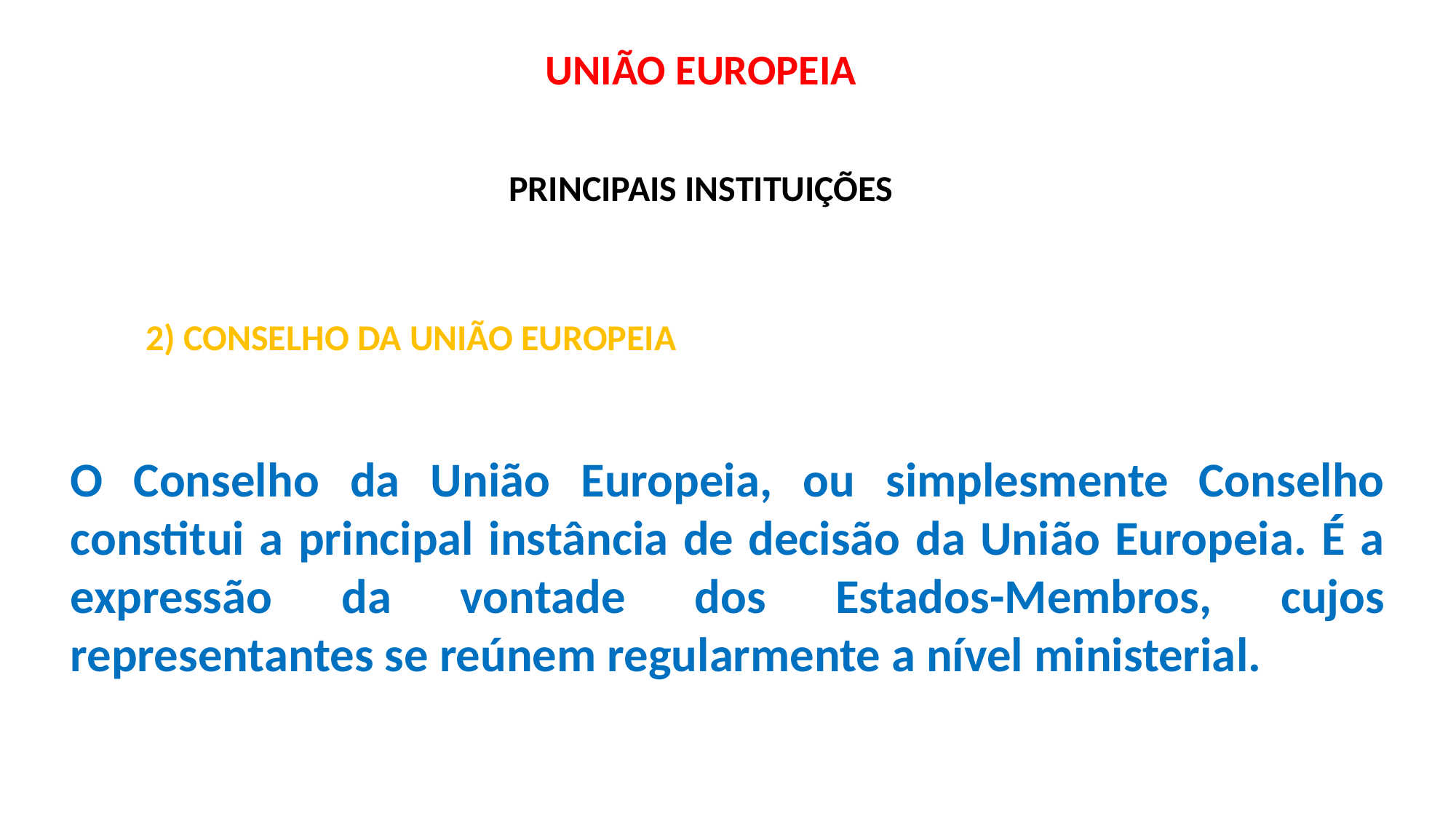

UNIÃO EUROPEIA
PRINCIPAIS INSTITUIÇÕES
2) CONSELHO DA UNIÃO EUROPEIA
O Conselho da União Europeia, ou simplesmente Conselho constitui a principal instância de decisão da União Europeia. É a expressão da vontade dos Estados-Membros, cujos representantes se reúnem regularmente a nível ministerial.